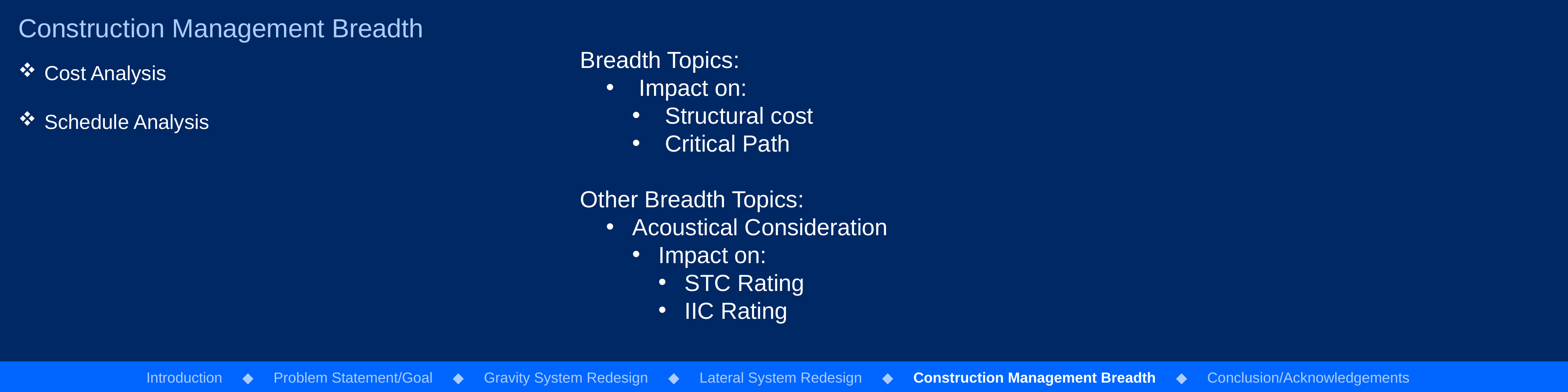

Construction Management Breadth
	Breadth Topics:
Impact on:
Structural cost
Critical Path

Other Breadth Topics:
Acoustical Consideration
Impact on:
STC Rating
IIC Rating
Cost Analysis

Schedule Analysis

Introduction     ◆     Problem Statement/Goal     ◆     Gravity System Redesign     ◆     Lateral System Redesign     ◆     Construction Management Breadth     ◆     Conclusion/Acknowledgements